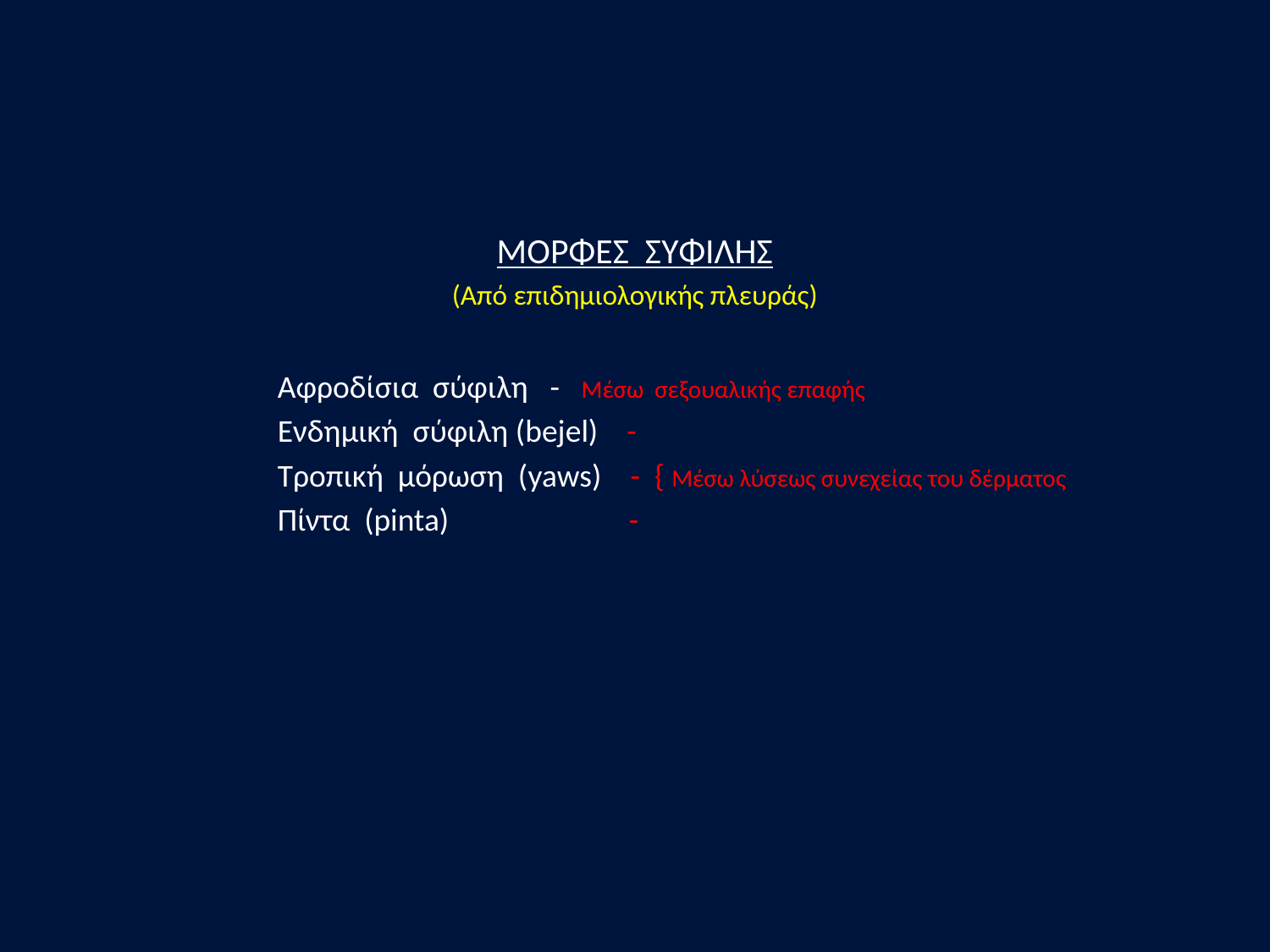

#
ΜΟΡΦΕΣ  ΣΥΦΙΛΗΣ
(Από επιδημιολογικής πλευράς)

                            Αφροδίσια  σύφιλη   -   Μέσω  σεξουαλικής επαφής
                            Ενδημική  σύφιλη (bejel)    -
                            Τροπική  μόρωση  (yaws)    -  { Μέσω λύσεως συνεχείας του δέρματος
                            Πίντα  (pinta)                         -